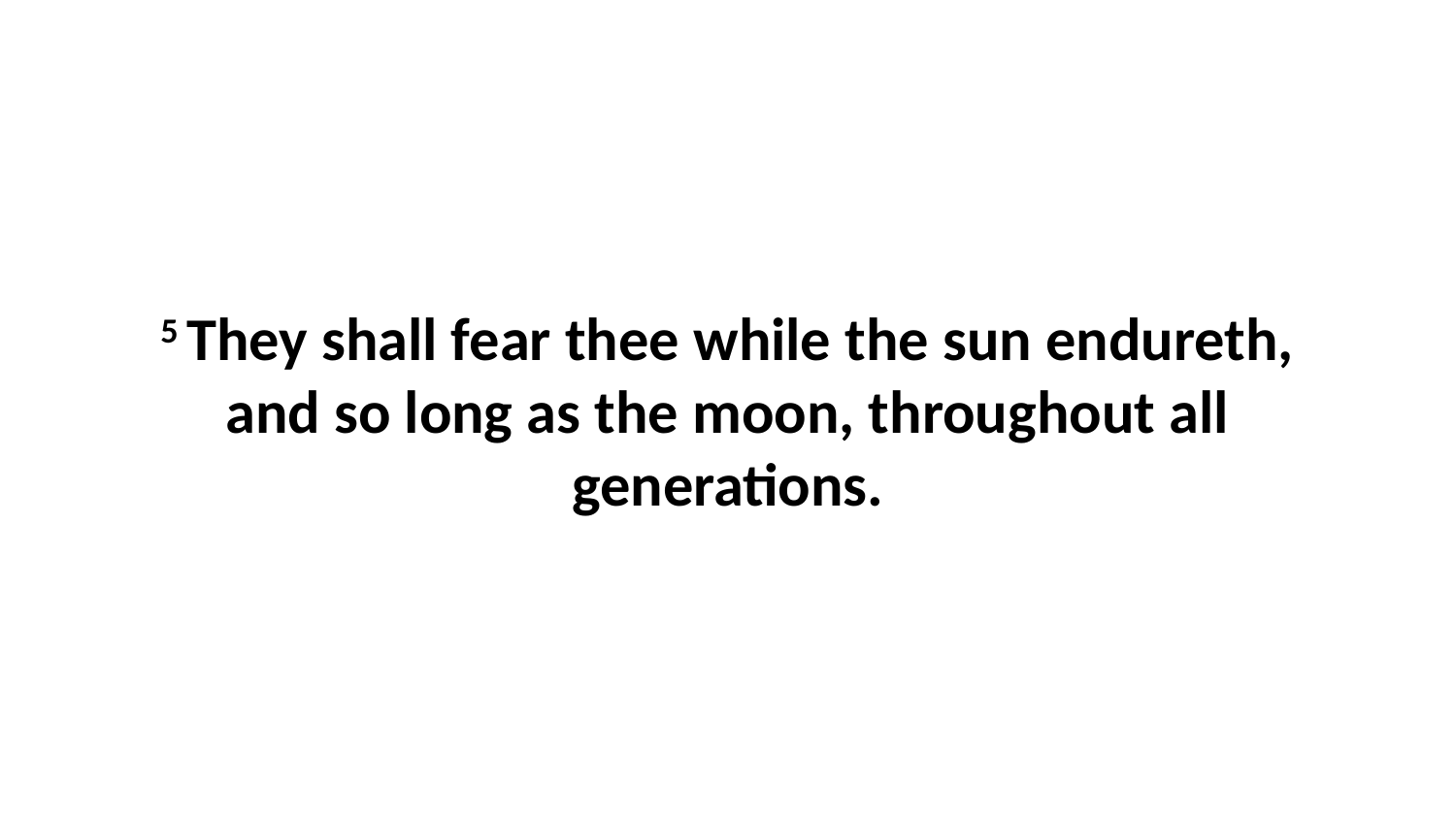

5 They shall fear thee while the sun endureth, and so long as the moon, throughout all generations.